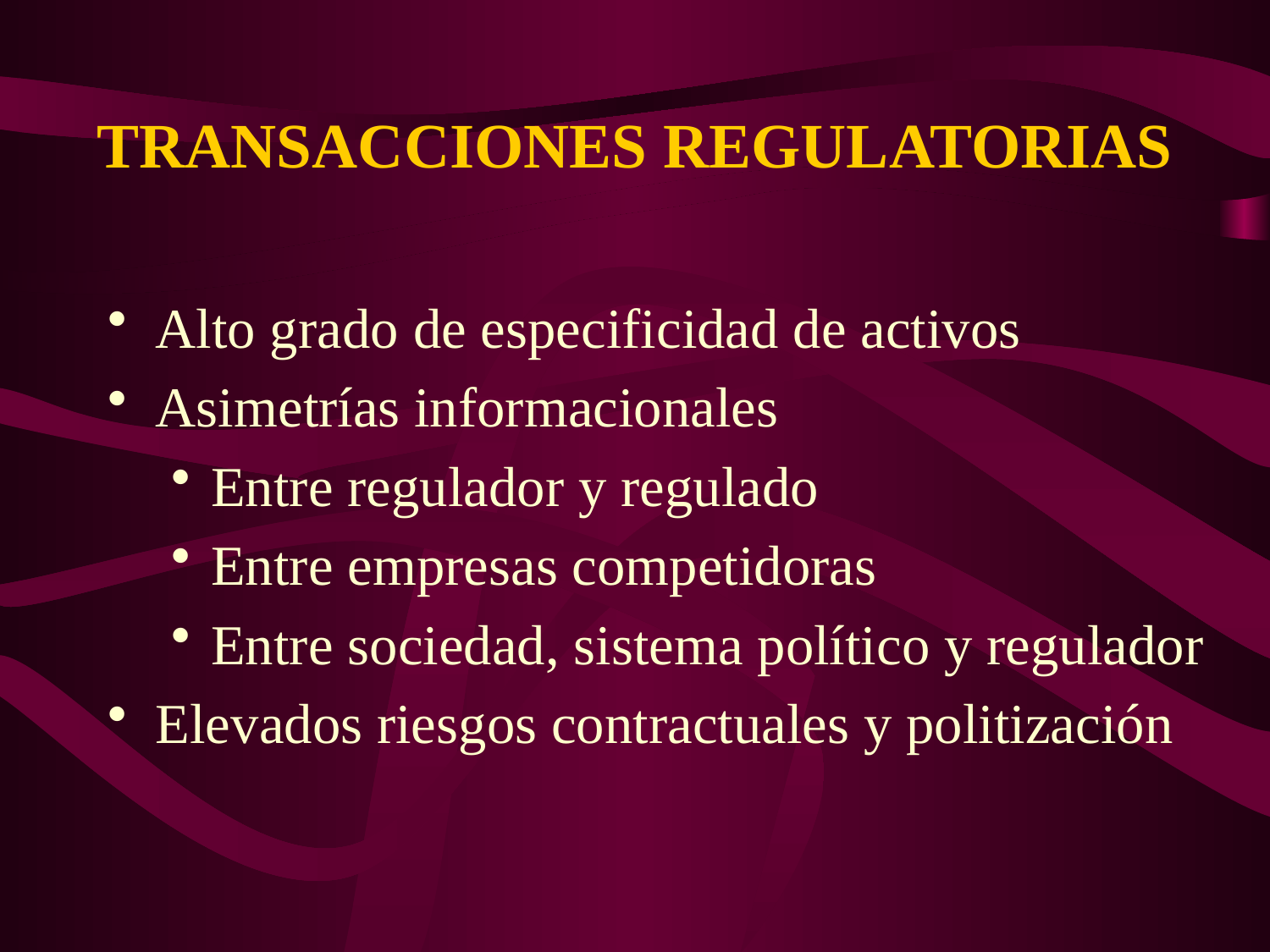

# TRANSACCIONES REGULATORIAS
Alto grado de especificidad de activos
Asimetrías informacionales
Entre regulador y regulado
Entre empresas competidoras
Entre sociedad, sistema político y regulador
Elevados riesgos contractuales y politización